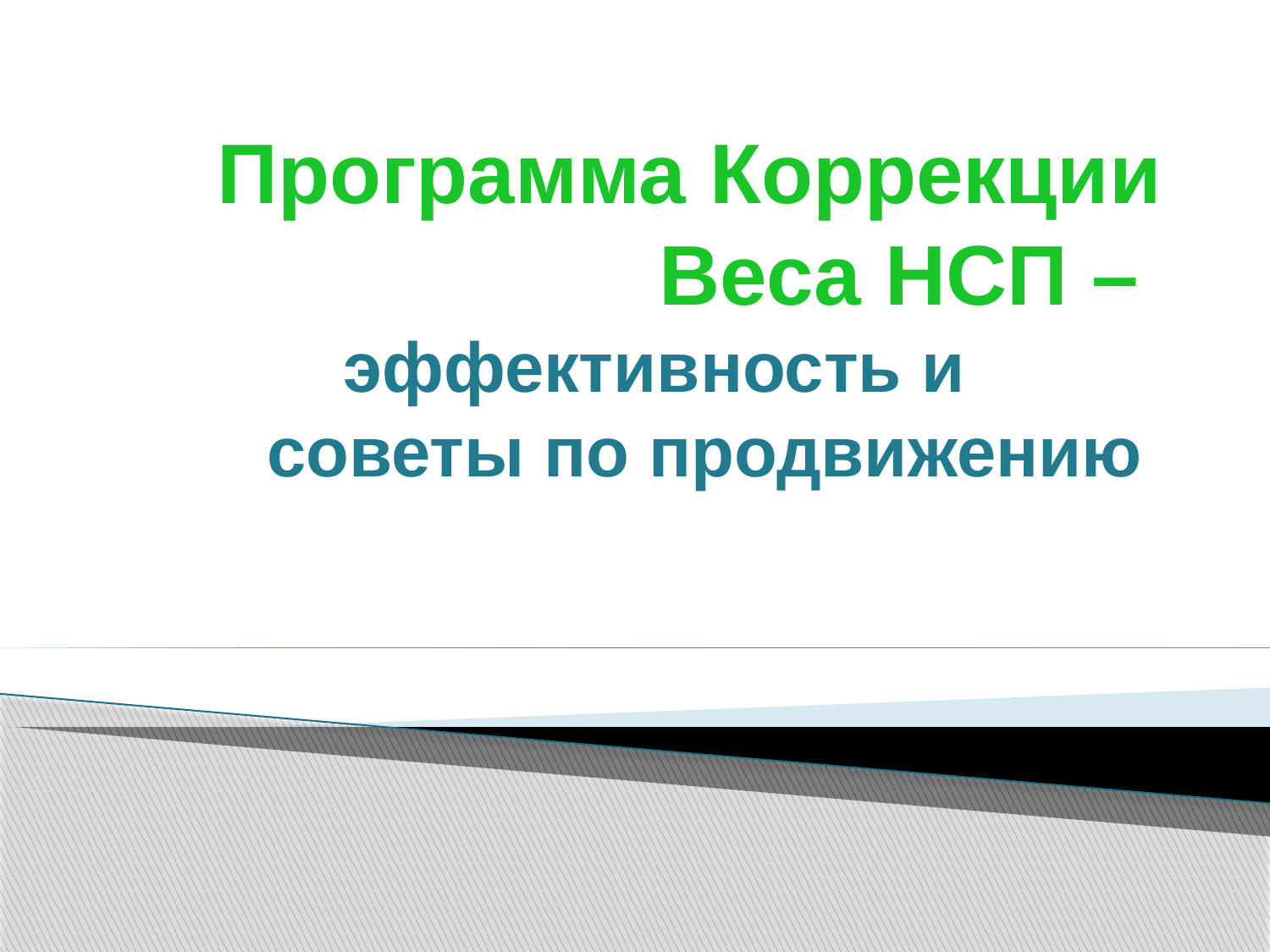

# Программа Коррекции Веса НСП – эффективность и           советы по продвижению